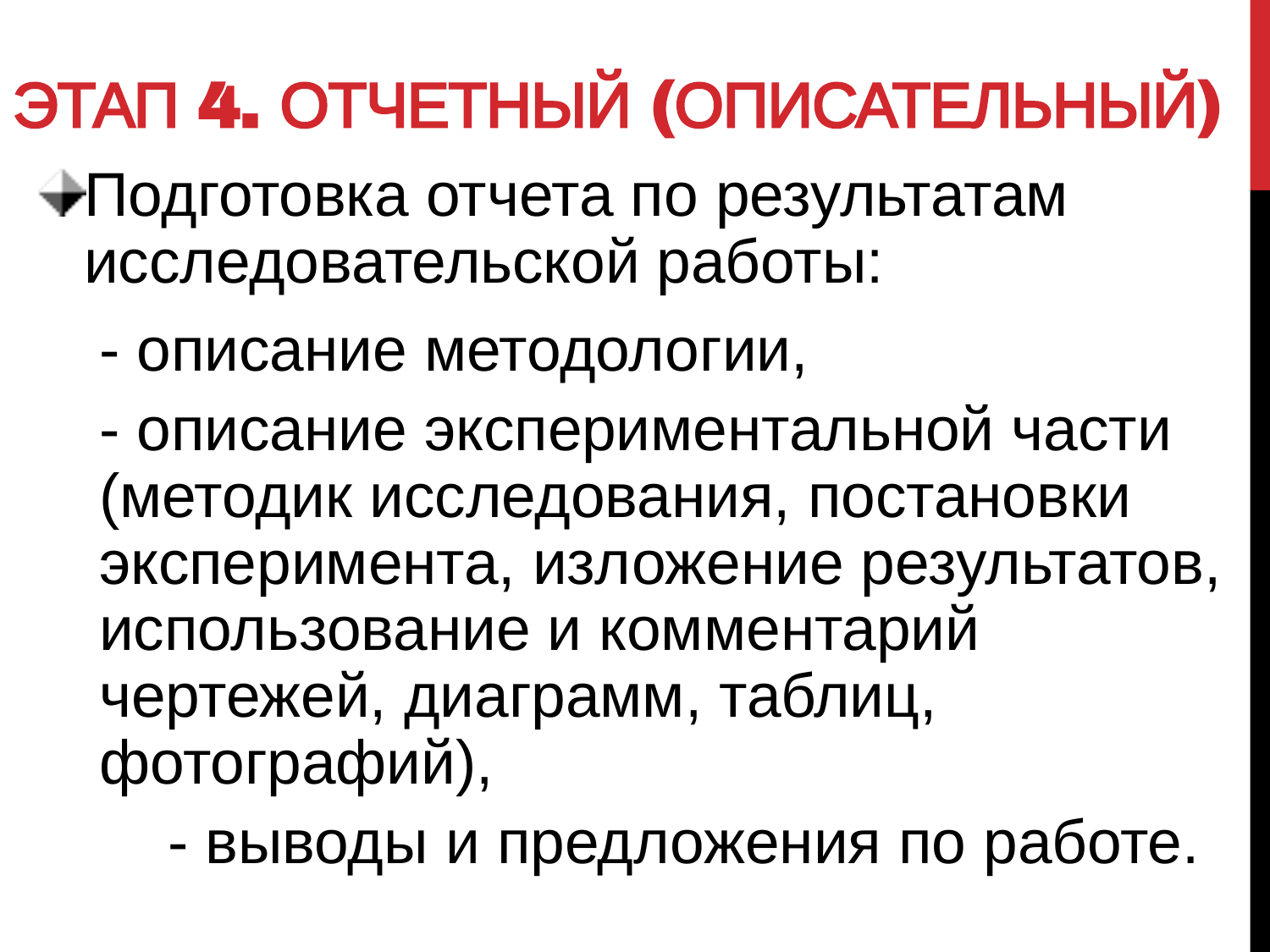

# Этап 4. Отчетный (описательный)
Подготовка отчета по результатам исследовательской работы:
- описание методологии,
- описание экспериментальной части (методик исследования, постановки эксперимента, изложение результатов, использование и комментарий чертежей, диаграмм, таблиц, фотографий),
    - выводы и предложения по работе.